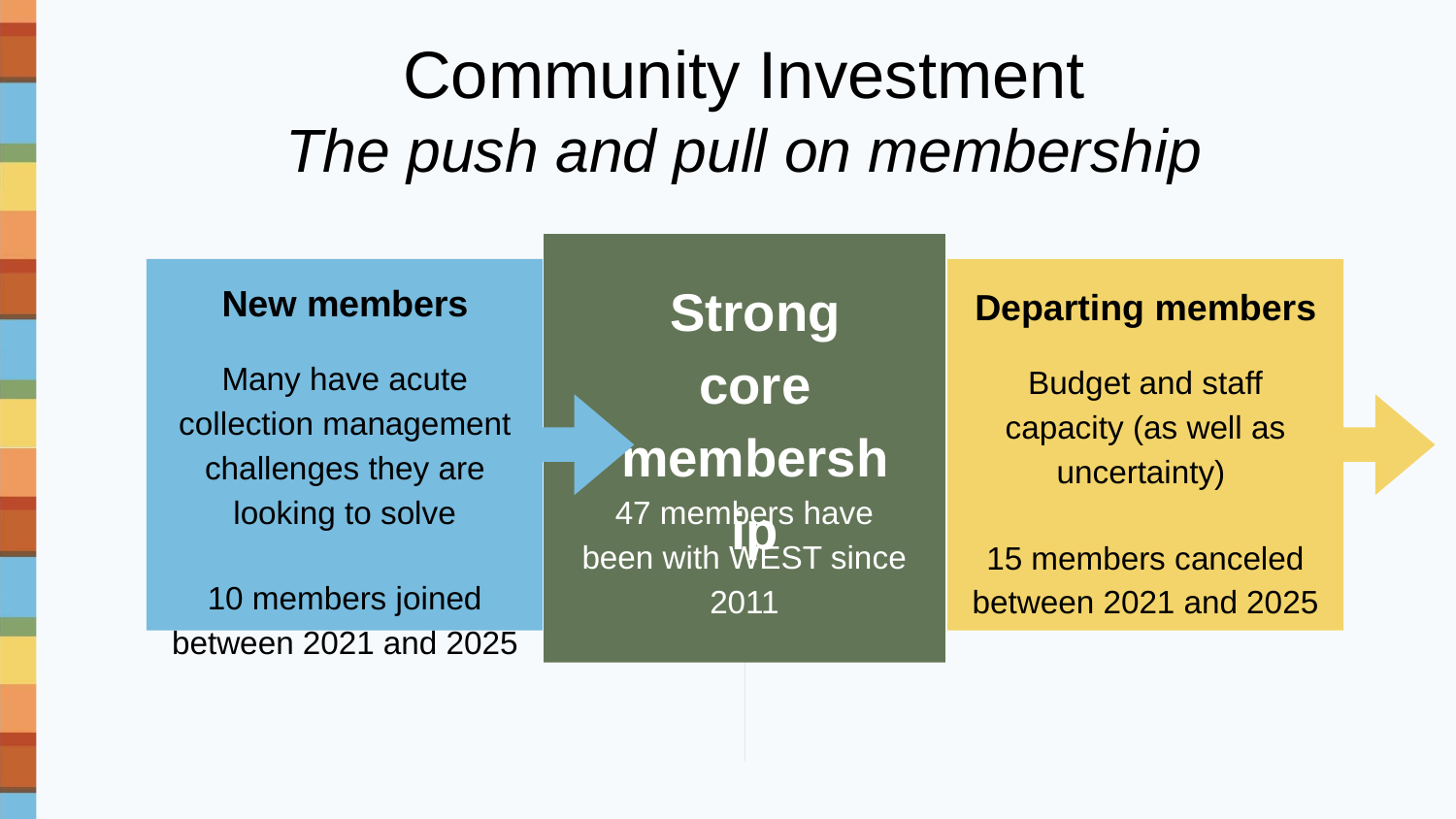

# Community Investment
The push and pull on membership

Departing members

Budget and staff capacity (as well as uncertainty)
15 members canceled between 2021 and 2025

New members

Many have acute collection management challenges they are looking to solve
10 members joined between 2021 and 2025

Strong core membership

47 members have been with WEST since 2011